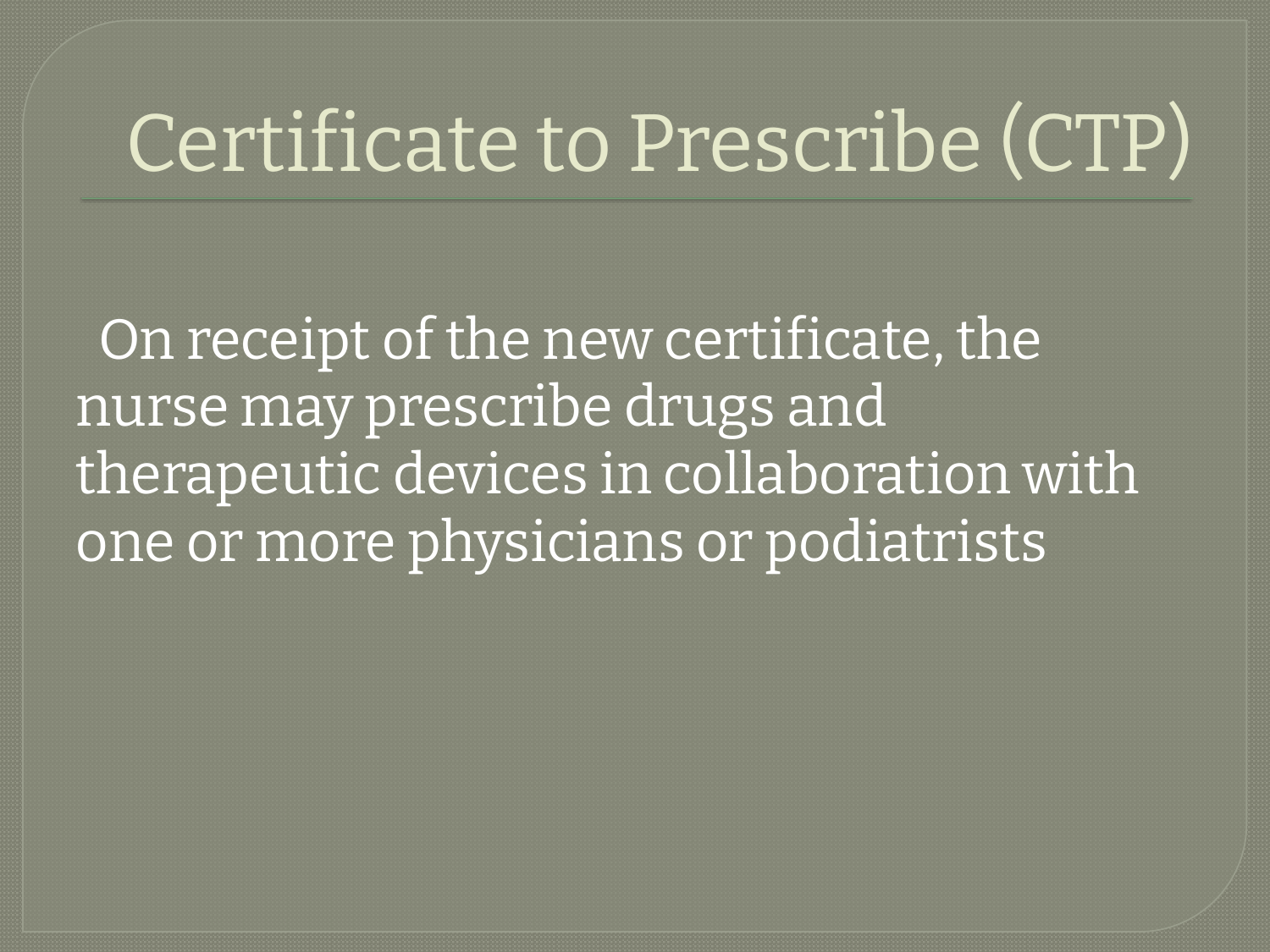

# Certificate to Prescribe (CTP)

  On receipt of the new certificate, the nurse may prescribe drugs and therapeutic devices in collaboration with one or more physicians or podiatrists